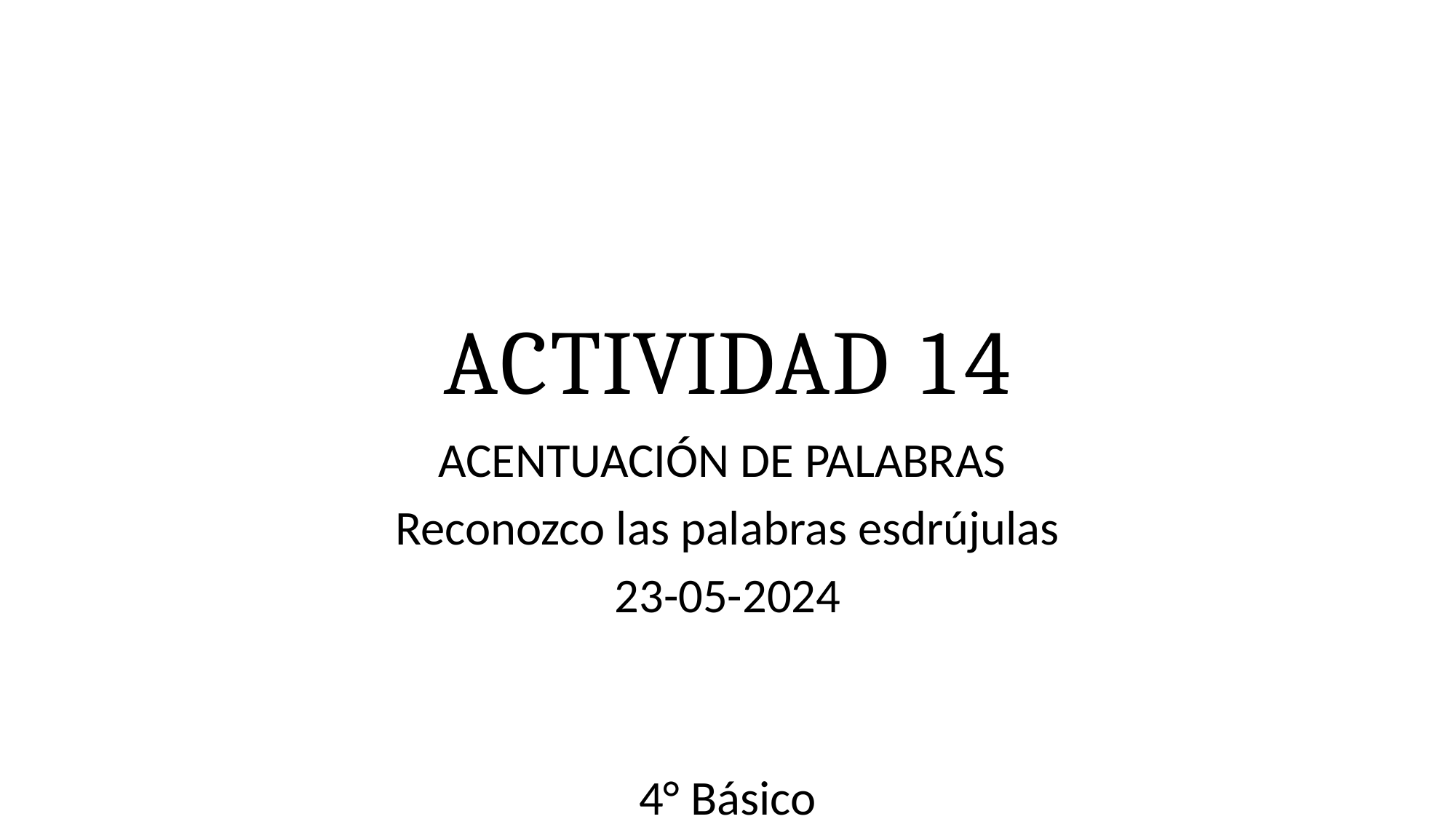

# ACTIVIDAD 14
ACENTUACIÓN DE PALABRAS
Reconozco las palabras esdrújulas
23-05-2024

4° Básico